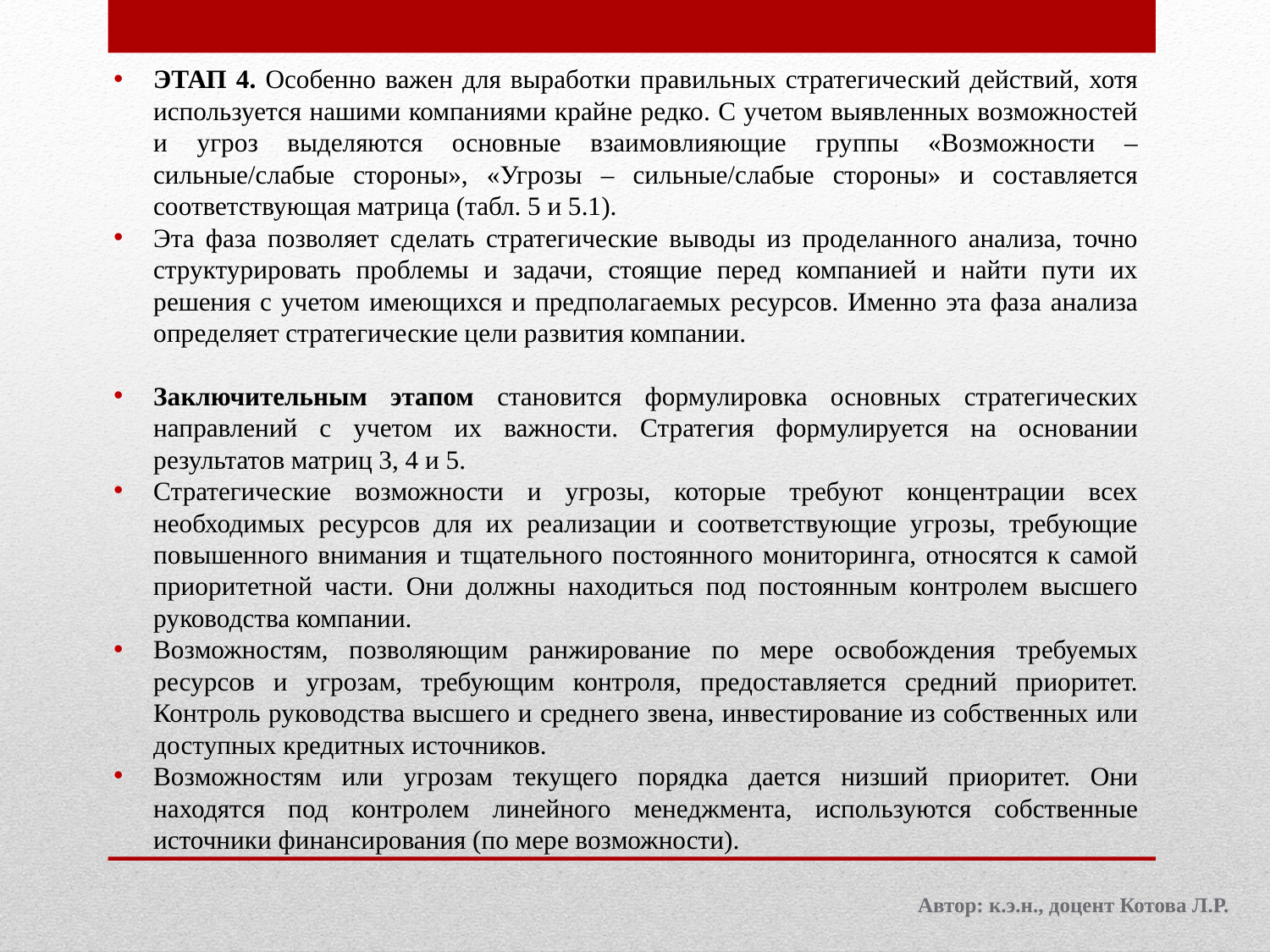

ЭТАП 4. Особенно важен для выработки правильных стратегический действий, хотя используется нашими компаниями крайне редко. С учетом выявленных возможностей и угроз выделяются основные взаимовлияющие группы «Возможности – сильные/слабые стороны», «Угрозы – сильные/слабые стороны» и составляется соответствующая матрица (табл. 5 и 5.1).
Эта фаза позволяет сделать стратегические выводы из проделанного анализа, точно структурировать проблемы и задачи, стоящие перед компанией и найти пути их решения с учетом имеющихся и предполагаемых ресурсов. Именно эта фаза анализа определяет стратегические цели развития компании.

Заключительным этапом становится формулировка основных стратегических направлений с учетом их важности. Стратегия формулируется на основании результатов матриц 3, 4 и 5.
Стратегические возможности и угрозы, которые требуют концентрации всех необходимых ресурсов для их реализации и соответствующие угрозы, требующие повышенного внимания и тщательного постоянного мониторинга, относятся к самой приоритетной части. Они должны находиться под постоянным контролем высшего руководства компании.
Возможностям, позволяющим ранжирование по мере освобождения требуемых ресурсов и угрозам, требующим контроля, предоставляется средний приоритет. Контроль руководства высшего и среднего звена, инвестирование из собственных или доступных кредитных источников.
Возможностям или угрозам текущего порядка дается низший приоритет. Они находятся под контролем линейного менеджмента, используются собственные источники финансирования (по мере возможности).

Автор: к.э.н., доцент Котова Л.Р.